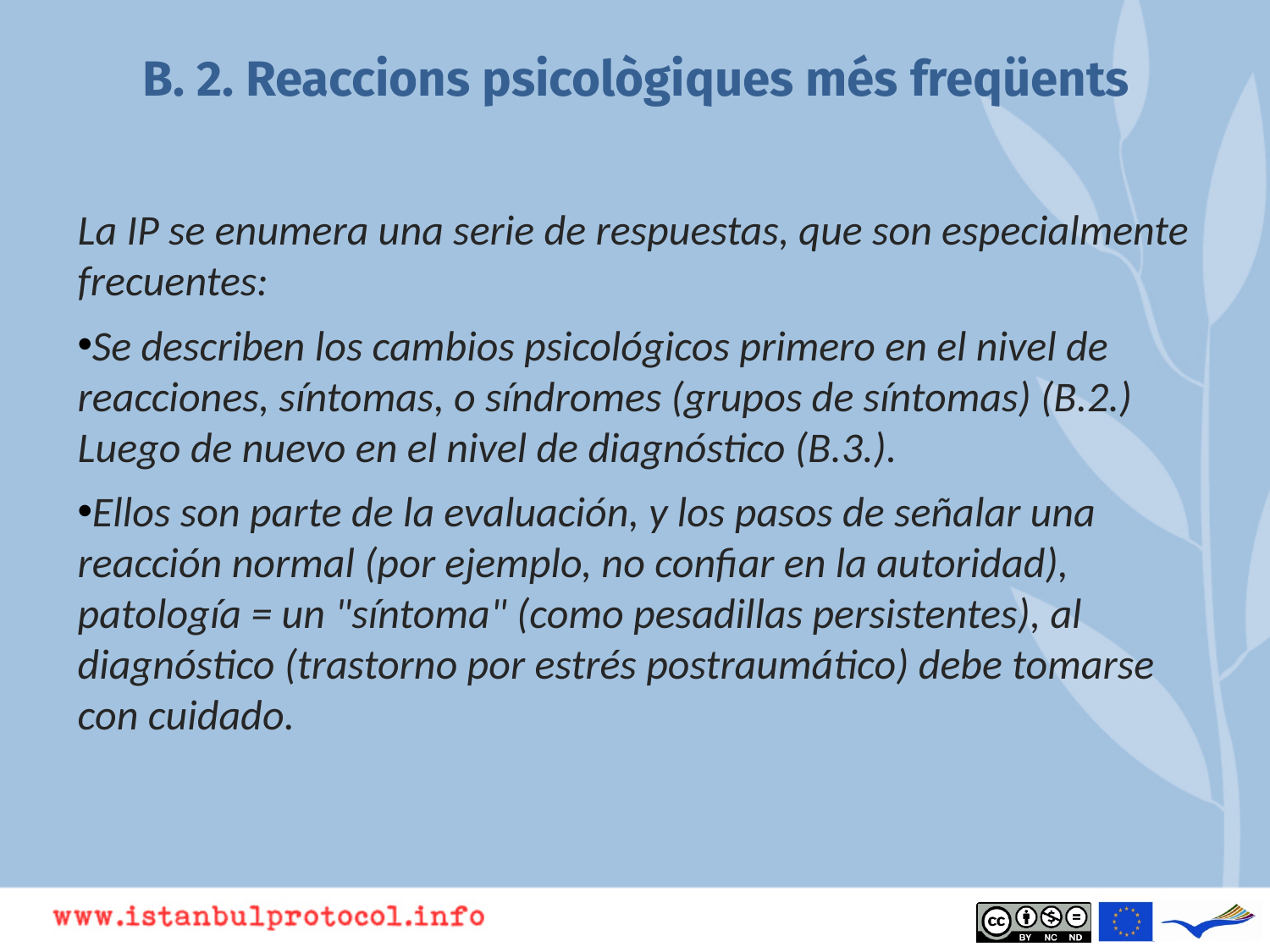

# B. 2. Reaccions psicològiques més freqüents
La IP se enumera una serie de respuestas, que son especialmente frecuentes:
Se describen los cambios psicológicos primero en el nivel de reacciones, síntomas, o síndromes (grupos de síntomas) (B.2.) Luego de nuevo en el nivel de diagnóstico (B.3.).
Ellos son parte de la evaluación, y los pasos de señalar una reacción normal (por ejemplo, no confiar en la autoridad), patología = un "síntoma" (como pesadillas persistentes), al diagnóstico (trastorno por estrés postraumático) debe tomarse con cuidado.